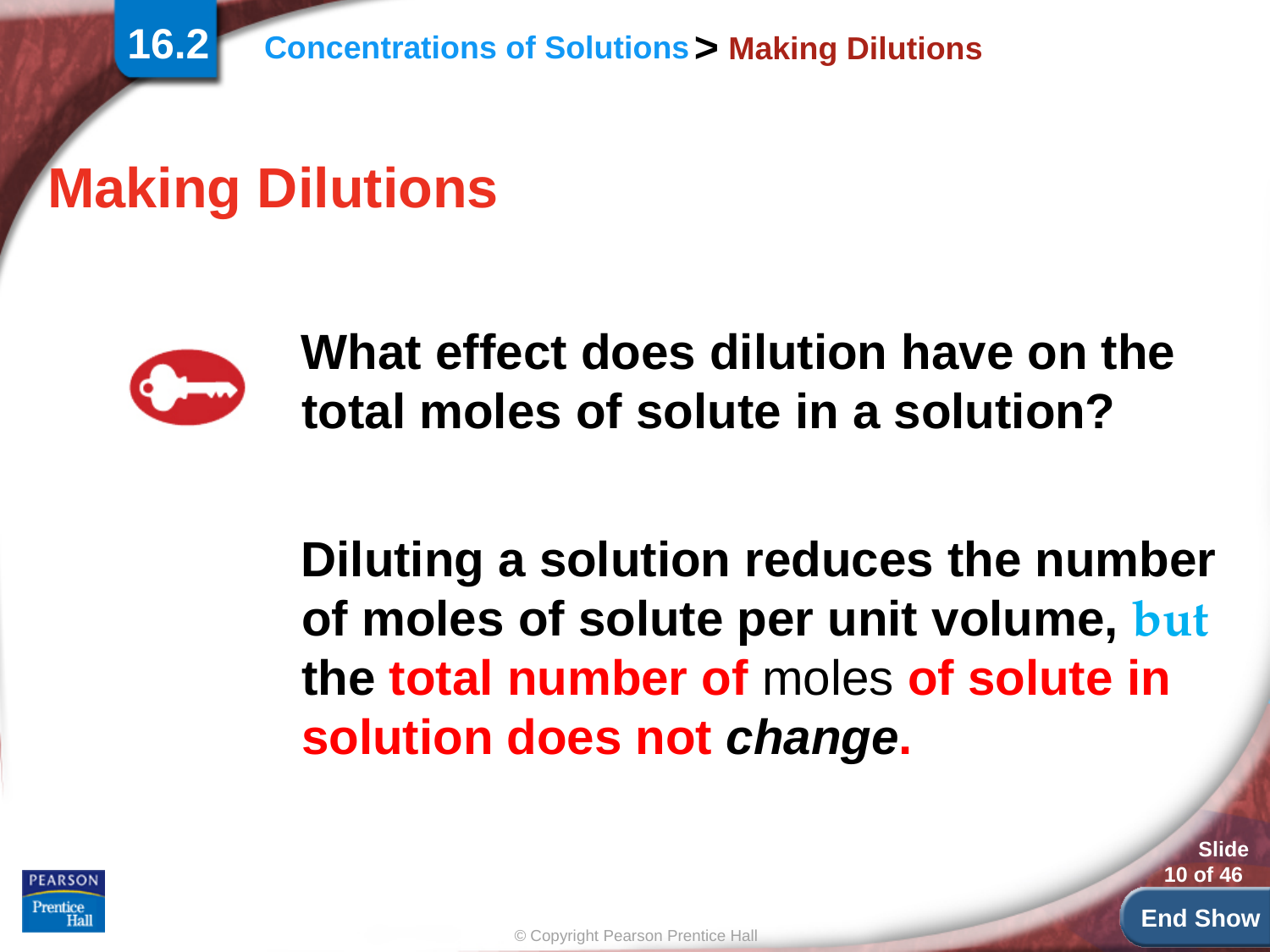

16.2
# Making Dilutions
Making Dilutions
What effect does dilution have on the total moles of solute in a solution?
Diluting a solution reduces the number of moles of solute per unit volume, but the total number of moles of solute in solution does not change.